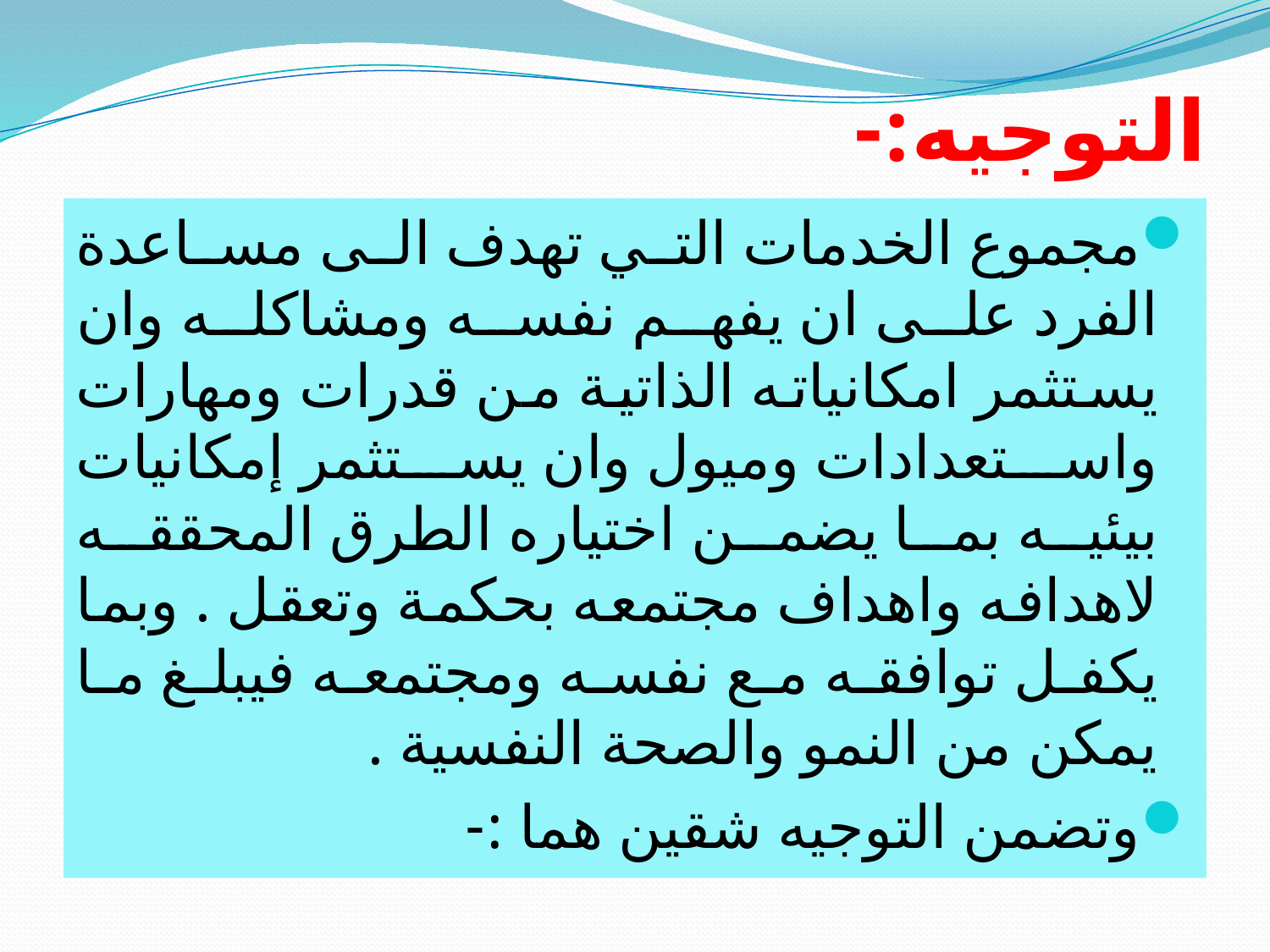

# التوجيه:-
مجموع الخدمات التي تهدف الى مساعدة الفرد على ان يفهم نفسه ومشاكله وان يستثمر امكانياته الذاتية من قدرات ومهارات واستعدادات وميول وان يستثمر إمكانيات بيئيه بما يضمن اختياره الطرق المحققه لاهدافه واهداف مجتمعه بحكمة وتعقل . وبما يكفل توافقه مع نفسه ومجتمعه فيبلغ ما يمكن من النمو والصحة النفسية .
وتضمن التوجيه شقين هما :-